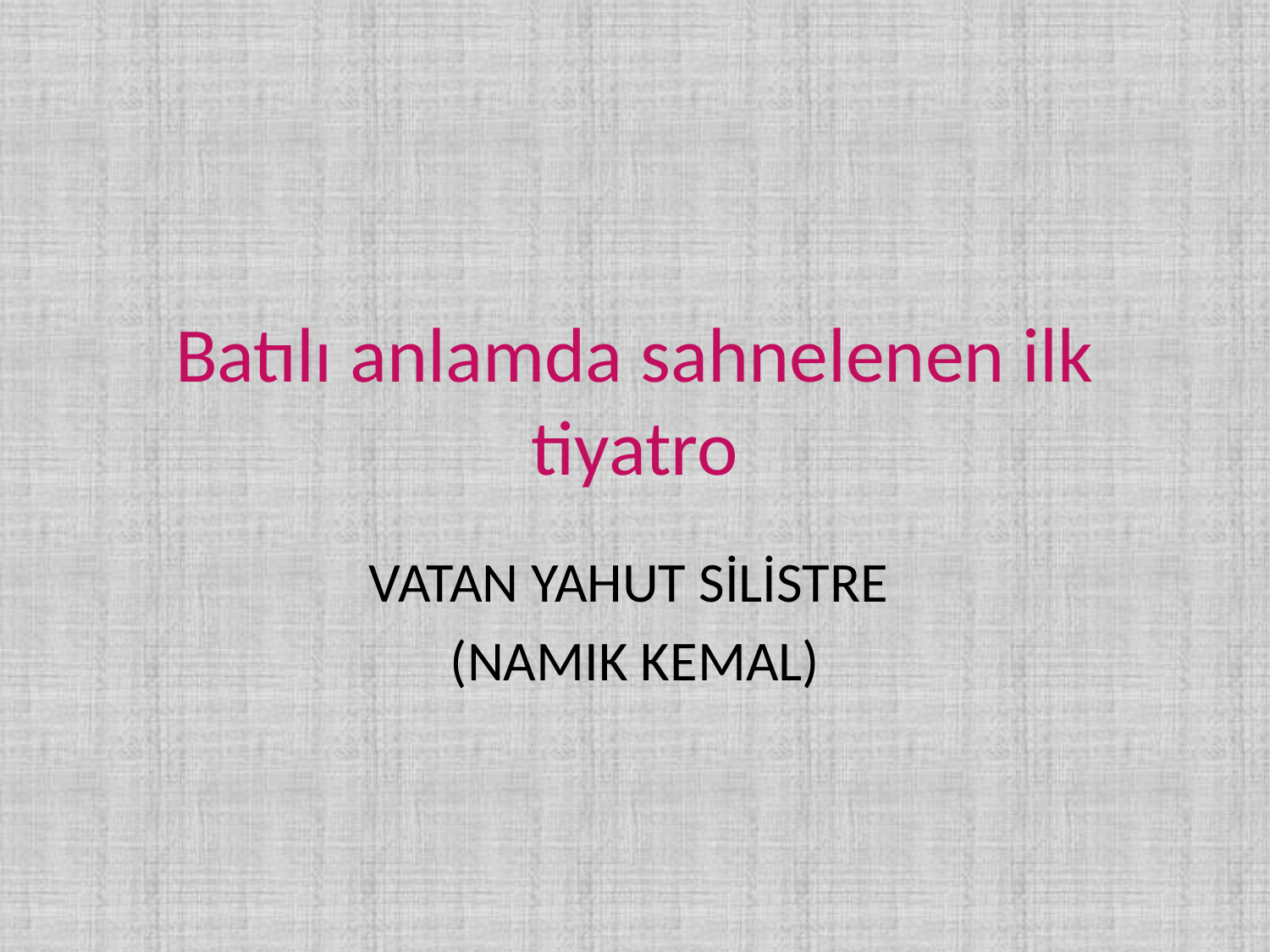

# Batılı anlamda sahnelenen ilk tiyatro
VATAN YAHUT SİLİSTRE
(NAMIK KEMAL)